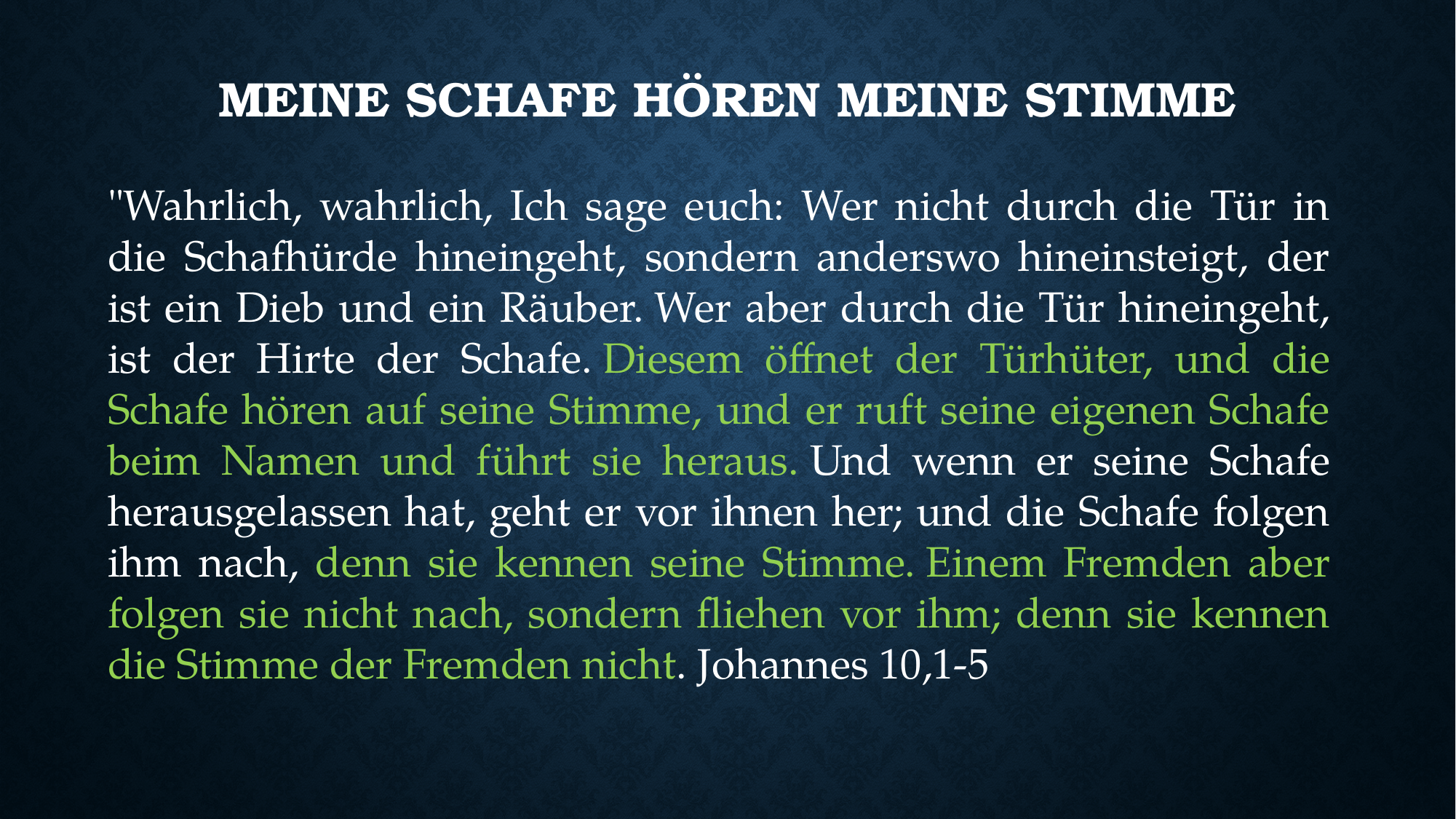

# Meine schafe hören meine stimme
"Wahrlich, wahrlich, Ich sage euch: Wer nicht durch die Tür in die Schafhürde hineingeht, sondern anderswo hineinsteigt, der ist ein Dieb und ein Räuber. Wer aber durch die Tür hineingeht, ist der Hirte der Schafe. Diesem öffnet der Türhüter, und die Schafe hören auf seine Stimme, und er ruft seine eigenen Schafe beim Namen und führt sie heraus. Und wenn er seine Schafe herausgelassen hat, geht er vor ihnen her; und die Schafe folgen ihm nach, denn sie kennen seine Stimme. Einem Fremden aber folgen sie nicht nach, sondern fliehen vor ihm; denn sie kennen die Stimme der Fremden nicht. Johannes 10,1-5